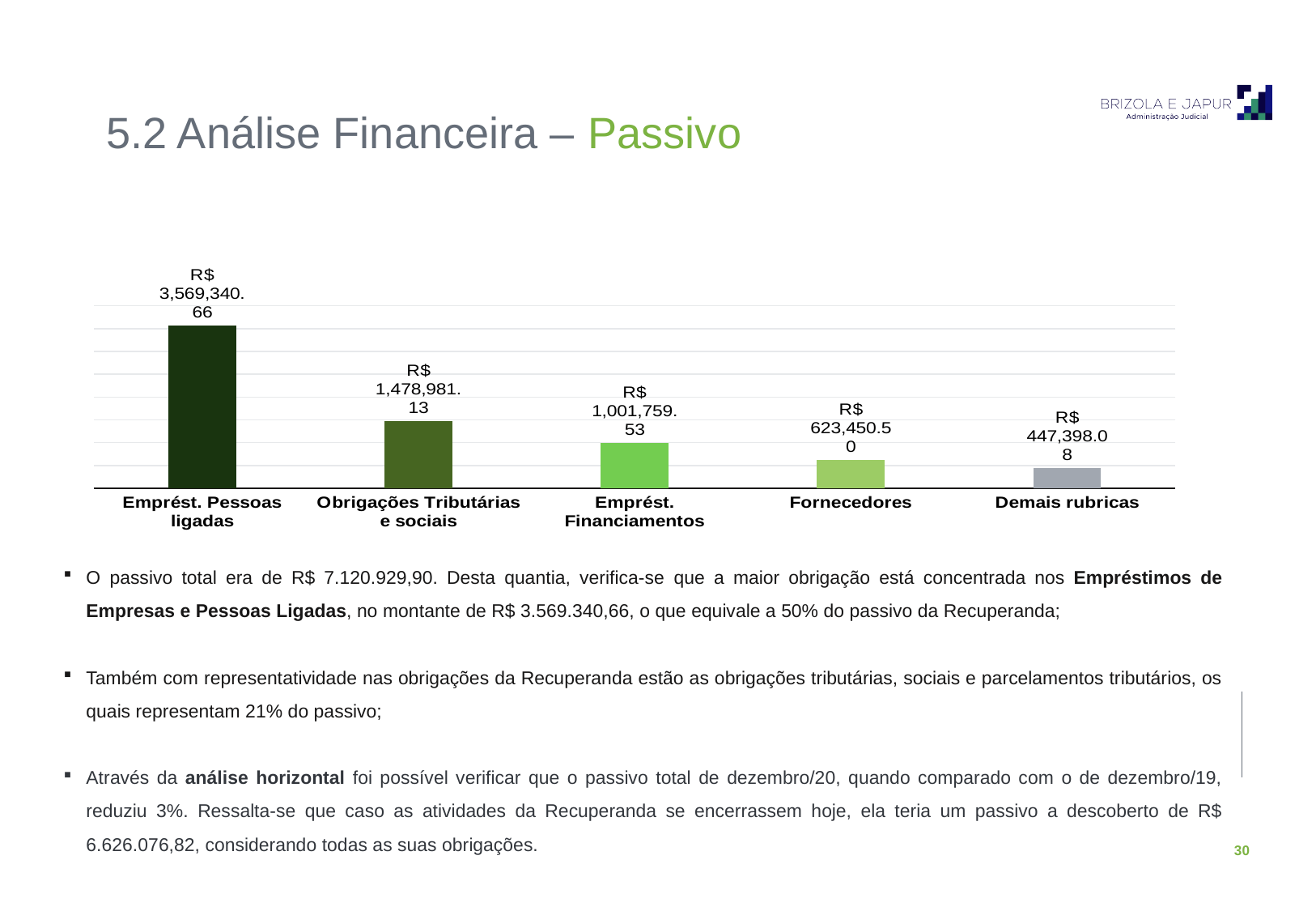

5.2 Análise Financeira – Passivo

### Chart

| Category |  |
|---|---|
| Emprést. Pessoas ligadas | 3569340.66 |
| Obrigações Tributárias e sociais | 1478981.13 |
| Emprést. Financiamentos | 1001759.53 |
| Fornecedores | 623450.5 |
| Demais rubricas | 447398.0800000001 |
O passivo total era de R$ 7.120.929,90. Desta quantia, verifica-se que a maior obrigação está concentrada nos Empréstimos de Empresas e Pessoas Ligadas, no montante de R$ 3.569.340,66, o que equivale a 50% do passivo da Recuperanda;

Também com representatividade nas obrigações da Recuperanda estão as obrigações tributárias, sociais e parcelamentos tributários, os quais representam 21% do passivo;

Através da análise horizontal foi possível verificar que o passivo total de dezembro/20, quando comparado com o de dezembro/19, reduziu 3%. Ressalta-se que caso as atividades da Recuperanda se encerrassem hoje, ela teria um passivo a descoberto de R$ 6.626.076,82, considerando todas as suas obrigações.